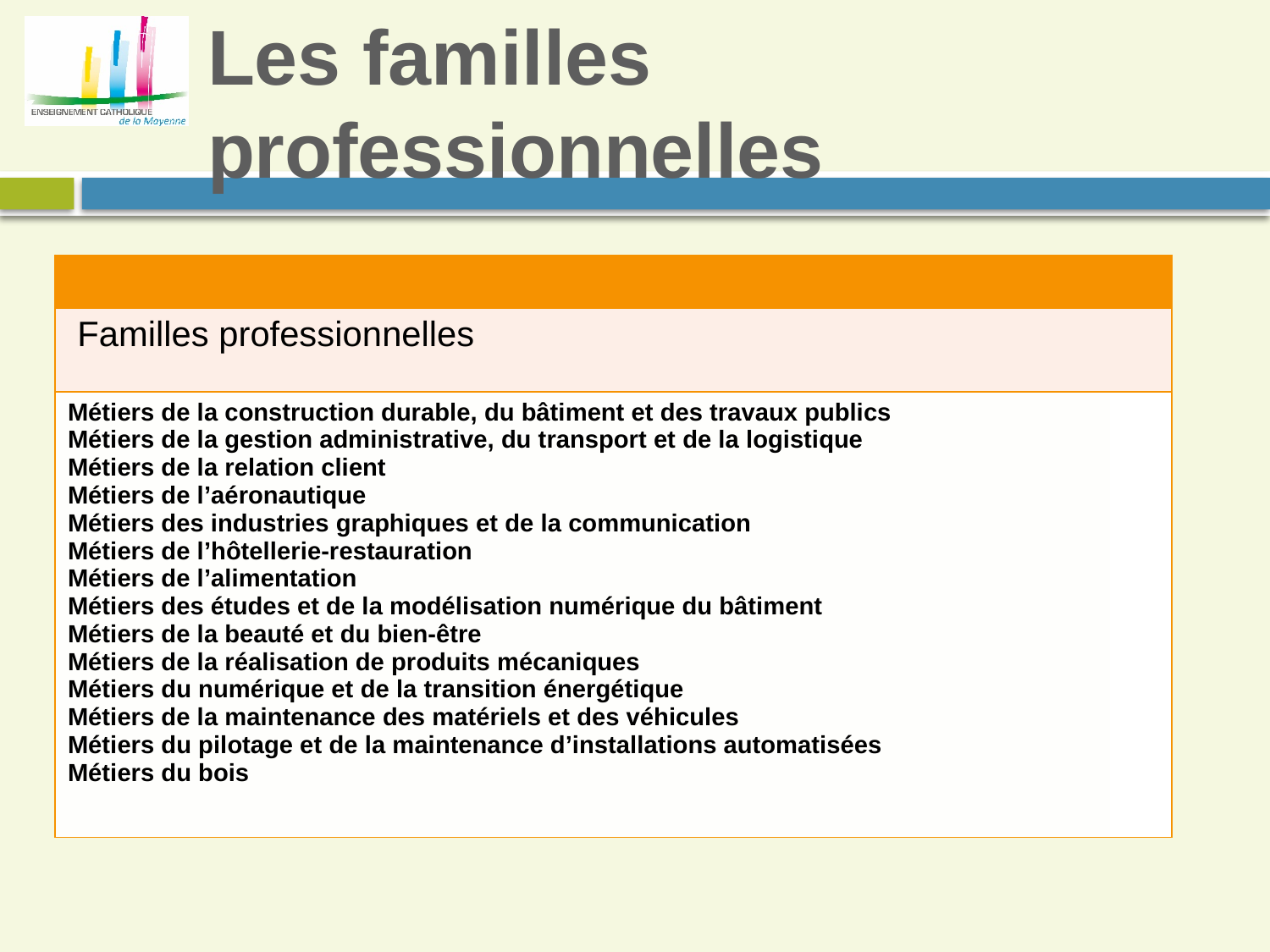

# Les familles professionnelles

|  |  |
| --- | --- |
| Familles professionnelles |  |
| Métiers de la construction durable, du bâtiment et des travaux publics Métiers de la gestion administrative, du transport et de la logistique Métiers de la relation client Métiers de l’aéronautique Métiers des industries graphiques et de la communication Métiers de l’hôtellerie-restauration Métiers de l’alimentation Métiers des études et de la modélisation numérique du bâtiment Métiers de la beauté et du bien-être Métiers de la réalisation de produits mécaniques Métiers du numérique et de la transition énergétique Métiers de la maintenance des matériels et des véhicules Métiers du pilotage et de la maintenance d’installations automatisées Métiers du bois |  |